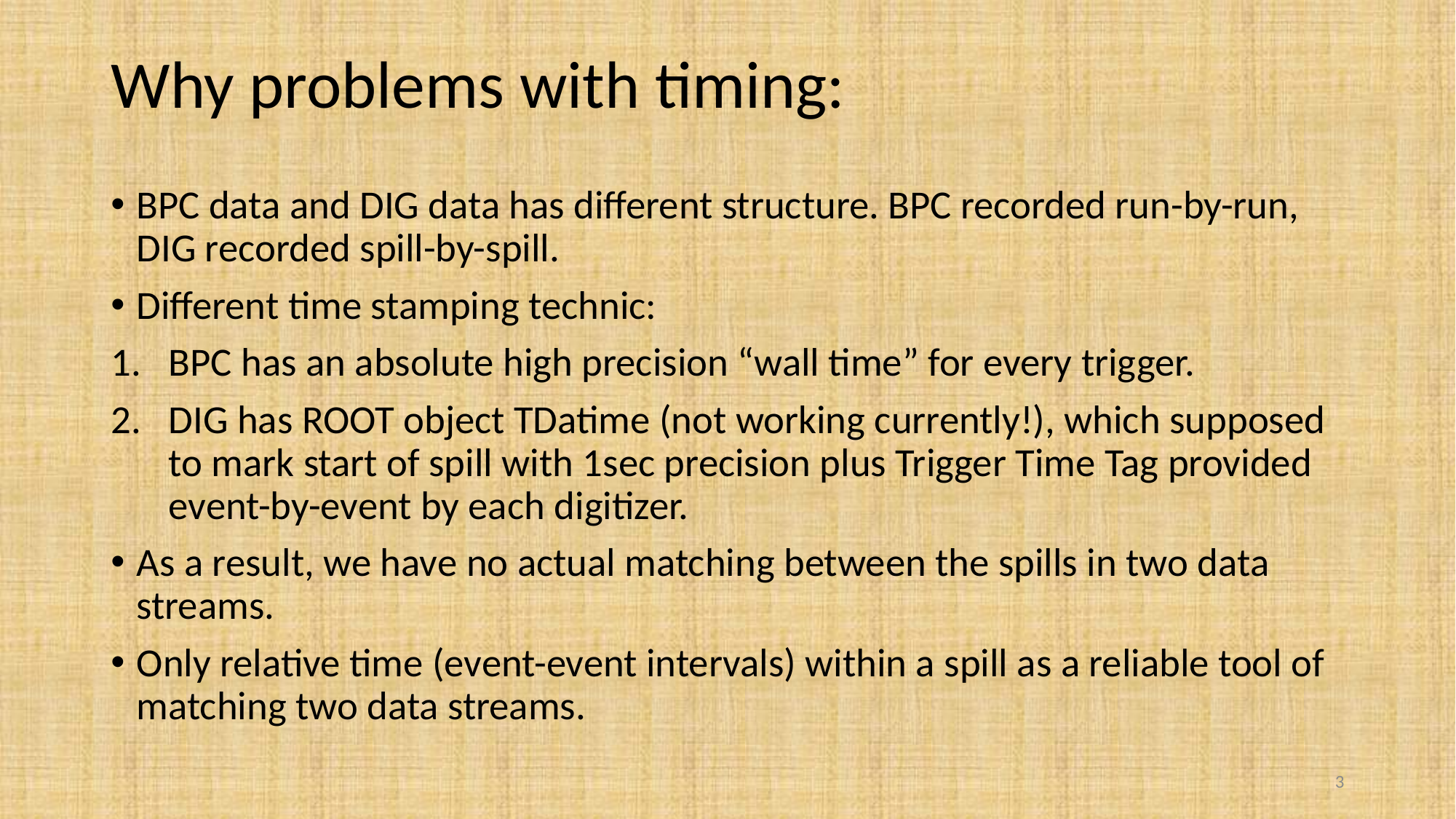

# Why problems with timing:
BPC data and DIG data has different structure. BPC recorded run-by-run, DIG recorded spill-by-spill.
Different time stamping technic:
BPC has an absolute high precision “wall time” for every trigger.
DIG has ROOT object TDatime (not working currently!), which supposed to mark start of spill with 1sec precision plus Trigger Time Tag provided event-by-event by each digitizer.
As a result, we have no actual matching between the spills in two data streams.
Only relative time (event-event intervals) within a spill as a reliable tool of matching two data streams.
3